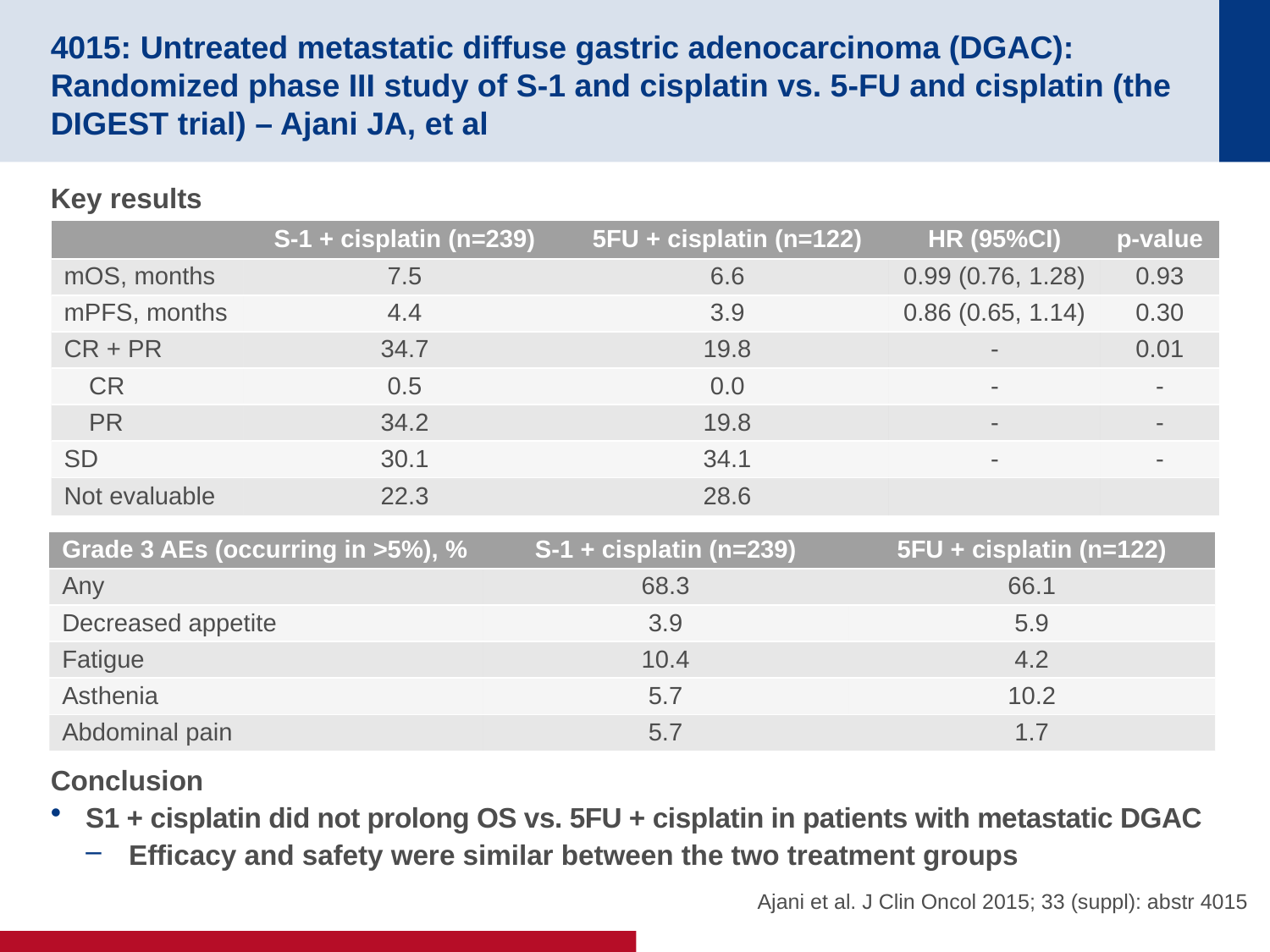

# 4015: Untreated metastatic diffuse gastric adenocarcinoma (DGAC): Randomized phase III study of S-1 and cisplatin vs. 5-FU and cisplatin (the DIGEST trial) – Ajani JA, et al
Key results

Conclusion
S1 + cisplatin did not prolong OS vs. 5FU + cisplatin in patients with metastatic DGAC
Efficacy and safety were similar between the two treatment groups
|  | S-1 + cisplatin (n=239) | 5FU + cisplatin (n=122) | HR (95%CI) | p-value |
| --- | --- | --- | --- | --- |
| mOS, months | 7.5 | 6.6 | 0.99 (0.76, 1.28) | 0.93 |
| mPFS, months | 4.4 | 3.9 | 0.86 (0.65, 1.14) | 0.30 |
| CR + PR | 34.7 | 19.8 | - | 0.01 |
| CR | 0.5 | 0.0 | - | - |
| PR | 34.2 | 19.8 | - | - |
| SD | 30.1 | 34.1 | - | - |
| Not evaluable | 22.3 | 28.6 |  |  |
| Grade 3 AEs (occurring in >5%), % | S-1 + cisplatin (n=239) | 5FU + cisplatin (n=122) |
| --- | --- | --- |
| Any | 68.3 | 66.1 |
| Decreased appetite | 3.9 | 5.9 |
| Fatigue | 10.4 | 4.2 |
| Asthenia | 5.7 | 10.2 |
| Abdominal pain | 5.7 | 1.7 |
Ajani et al. J Clin Oncol 2015; 33 (suppl): abstr 4015